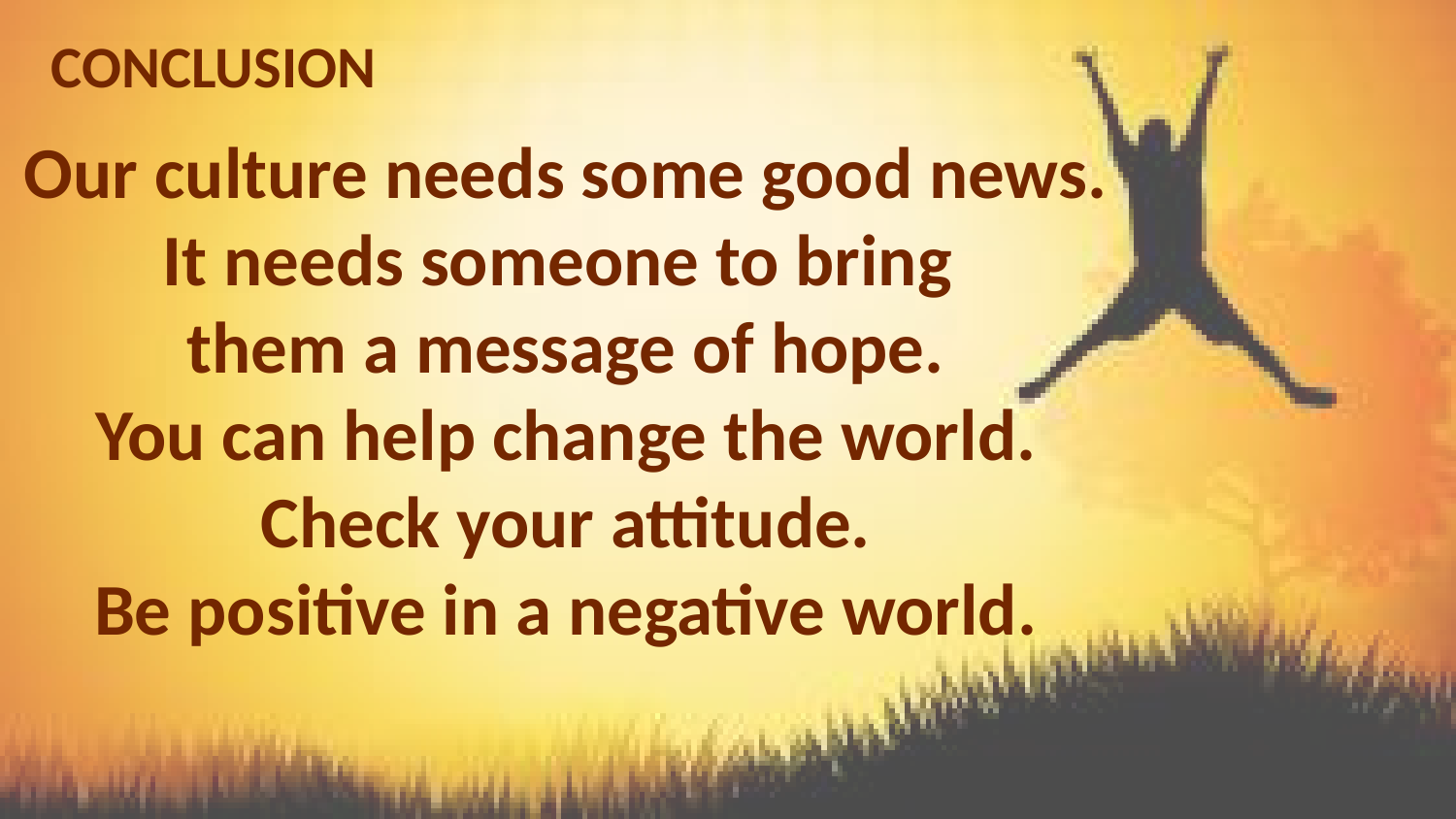

# CONCLUSION
Our culture needs some good news.
It needs someone to bring
them a message of hope.
You can help change the world.
Check your attitude.
Be positive in a negative world.